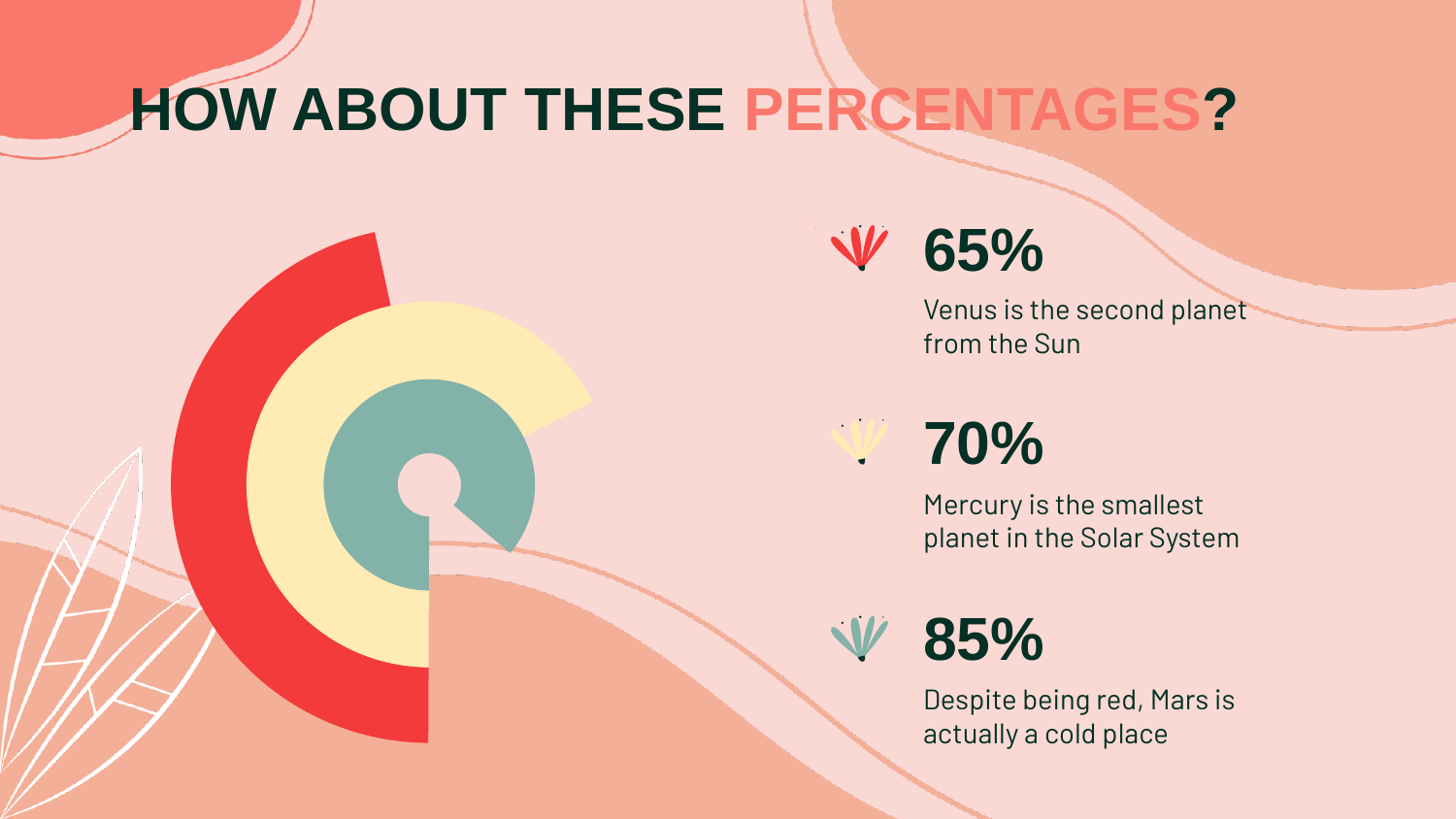

# HOW ABOUT THESE PERCENTAGES?
65%

Venus is the second planet from the Sun

70%

Mercury is the smallest planet in the Solar System
85%

Despite being red, Mars is actually a cold place